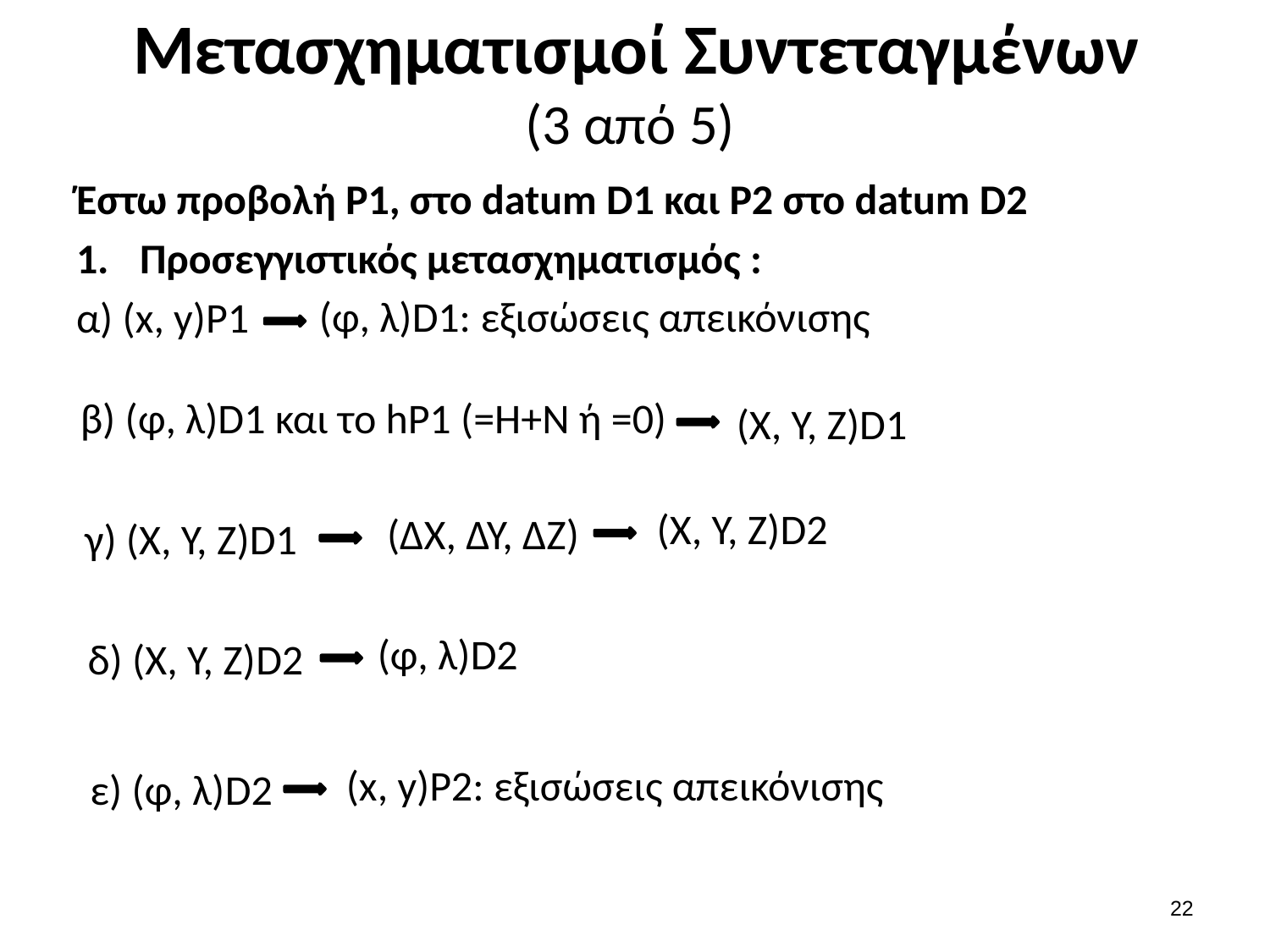

# Μετασχηματισμοί Συντεταγμένων (3 από 5)
Έστω προβολή P1, στο datum D1 και P2 στο datum D2
Προσεγγιστικός μετασχηματισμός :
α) (x, y)P1
(φ, λ)D1: εξισώσεις απεικόνισης

β) (φ, λ)D1 και το hP1 (=H+N ή =0)
(X, Y, Z)D1

(Χ, Υ, Ζ)D2
(ΔΧ, ΔΥ, ΔΖ)
γ) (Χ, Υ, Ζ)D1

(φ, λ)D2
δ) (Χ, Υ, Ζ)D2

(x, y)P2: εξισώσεις απεικόνισης
ε) (φ, λ)D2

22